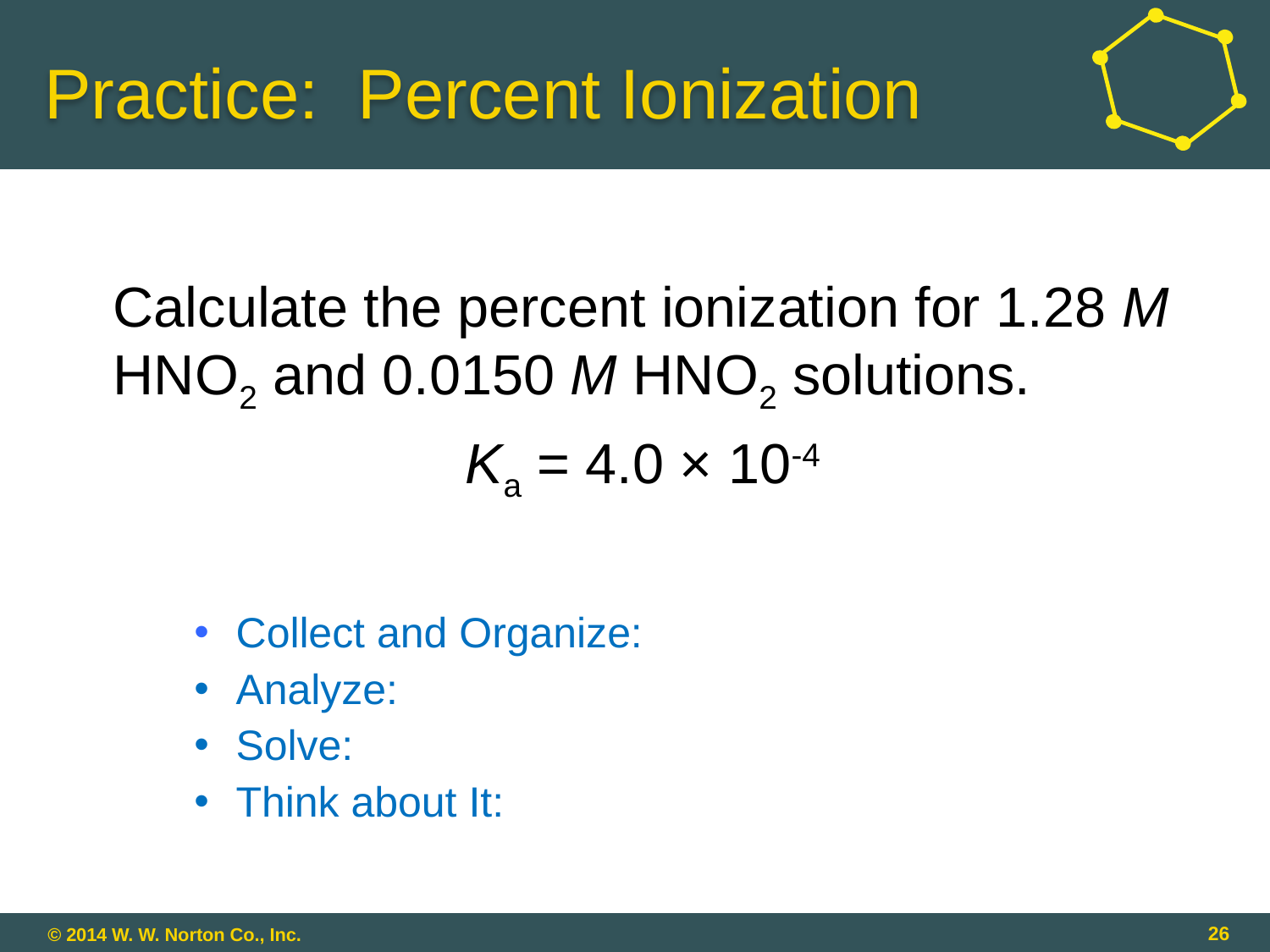

# Practice:  Percent Ionization
	Calculate the percent ionization for 1.28 M HNO2 and 0.0150 M HNO2 solutions.
	Ka = 4.0 × 10-4
 Collect and Organize:
 Analyze:
 Solve:
 Think about It:
26